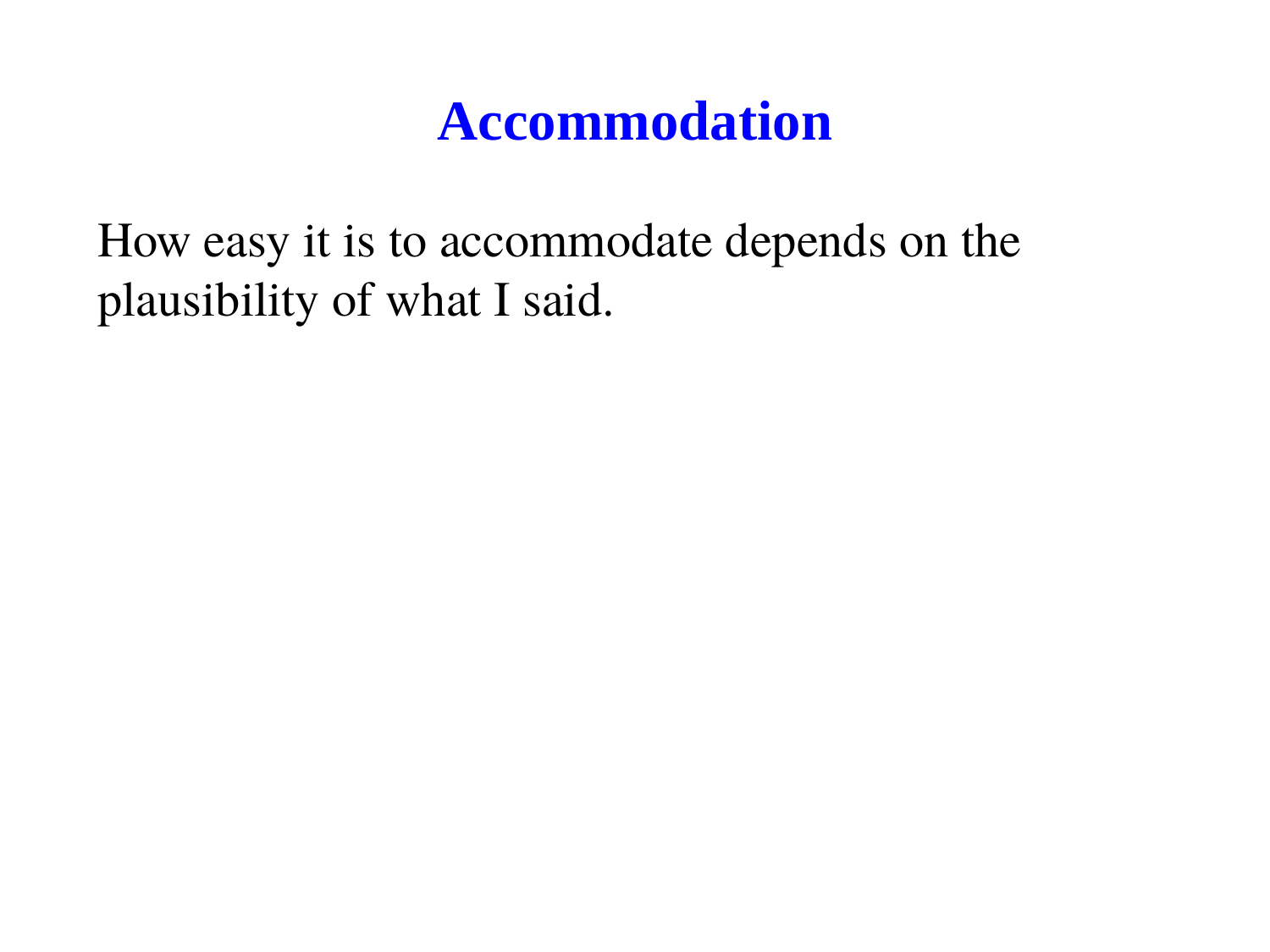

# Accommodation
How easy it is to accommodate depends on the plausibility of what I said.